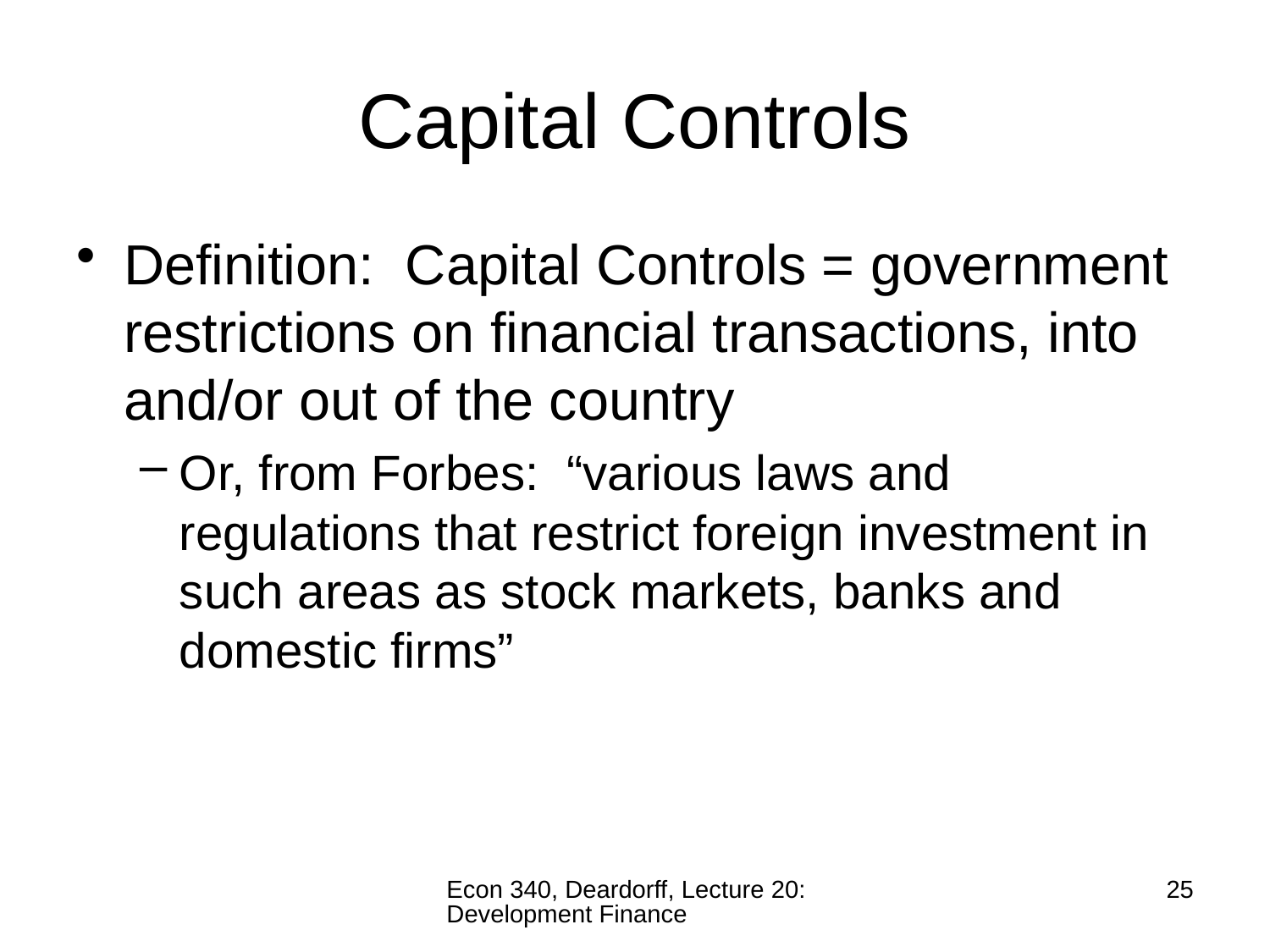

# Capital Controls
Definition:  Capital Controls = government restrictions on financial transactions, into and/or out of the country
Or, from Forbes:  “various laws and regulations that restrict foreign investment in such areas as stock markets, banks and domestic firms”

Econ 340, Deardorff, Lecture 20: Development Finance
25